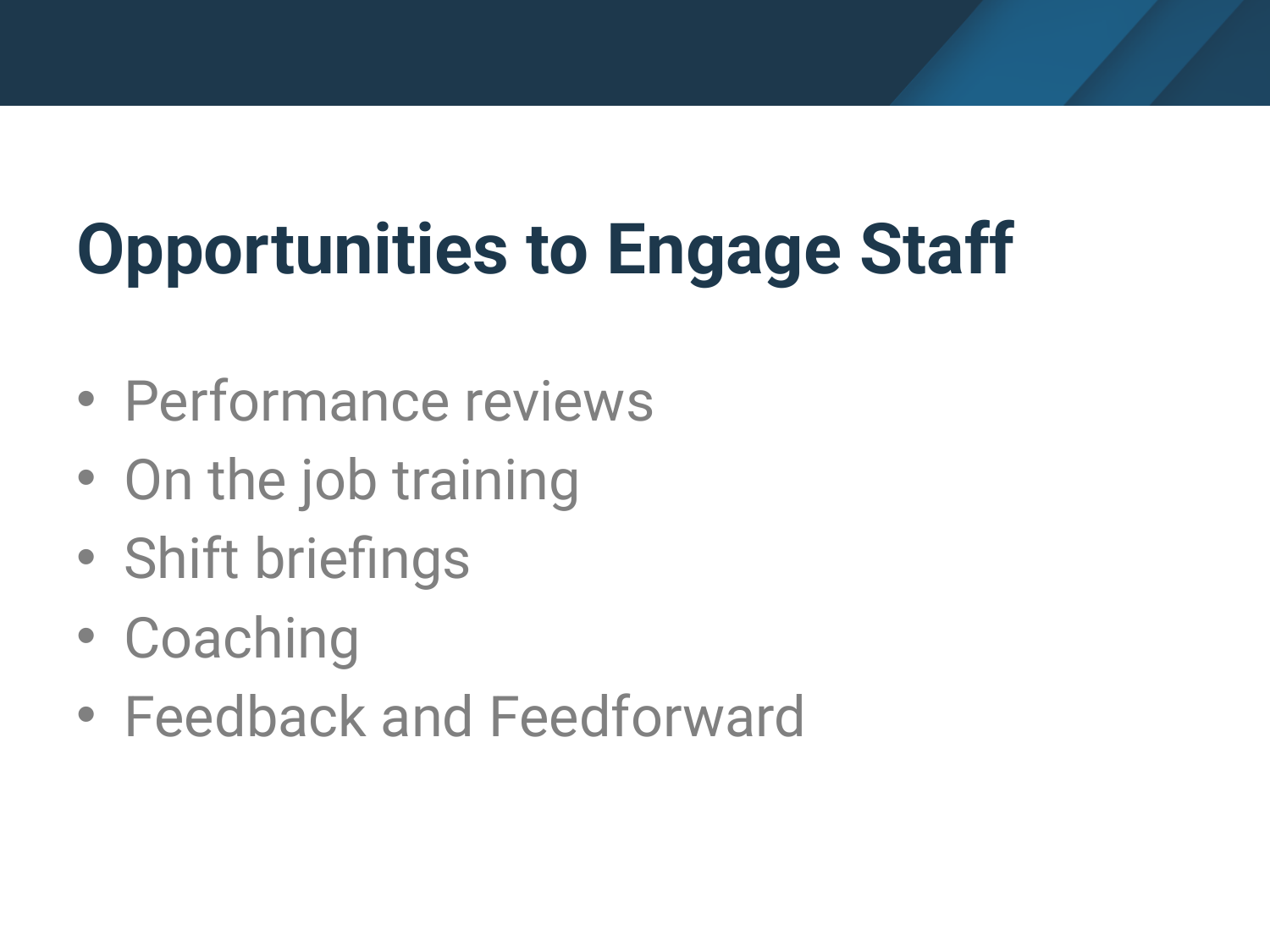

# Opportunities to Engage Staff
Performance reviews
On the job training
Shift briefings
Coaching
Feedback and Feedforward